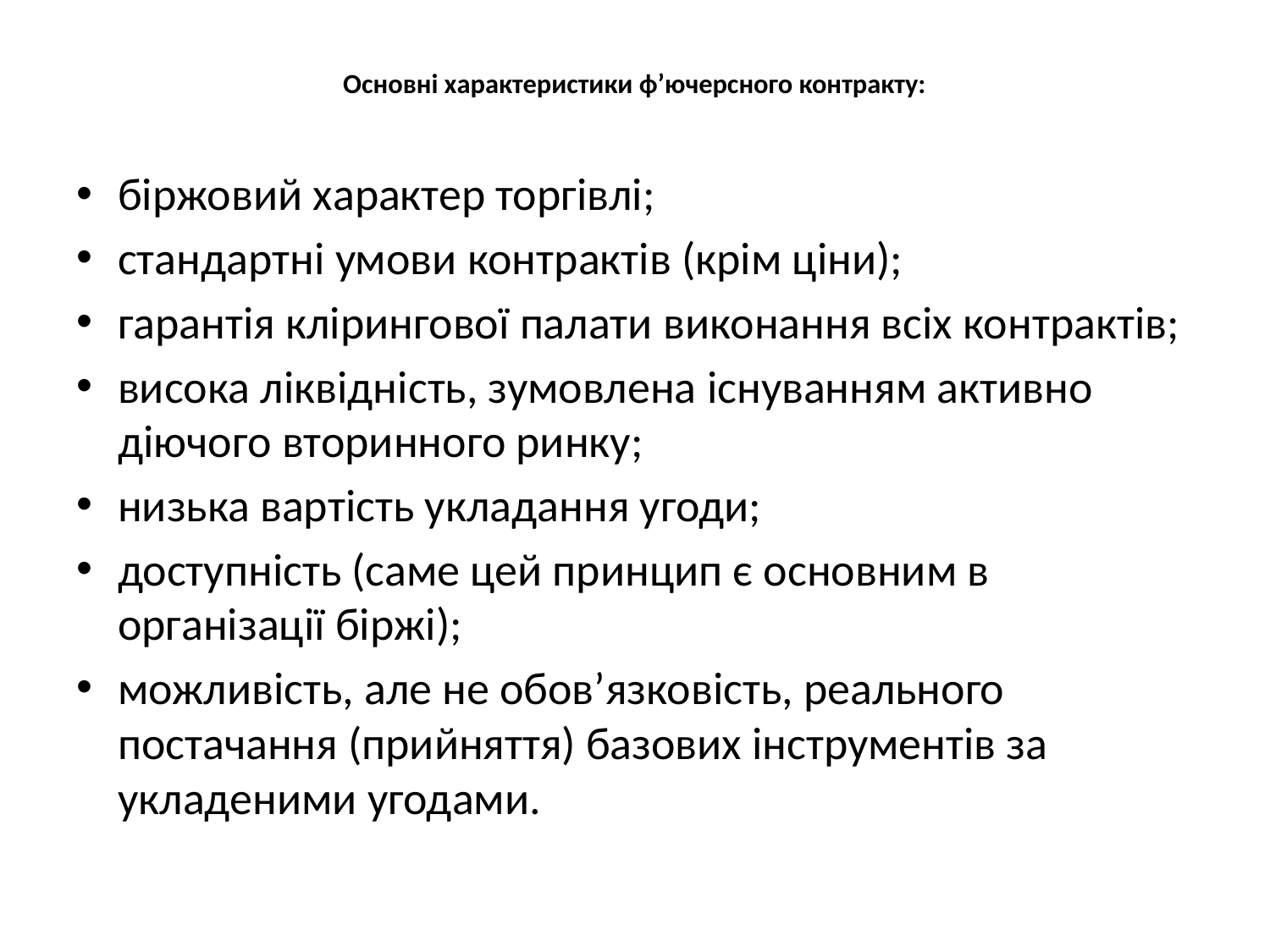

# Основні характеристики ф’ючерсного контракту:
біржовий характер торгівлі;
стандартні умови контрактів (крім ціни);
гарантія клірингової палати виконання всіх контрактів;
висока ліквідність, зумовлена існуванням активно діючого вторинного ринку;
низька вартість укладання угоди;
доступність (саме цей принцип є основним в організації біржі);
можливість, але не обов’язковість, реального постачання (прийняття) базових інструментів за укладеними угодами.